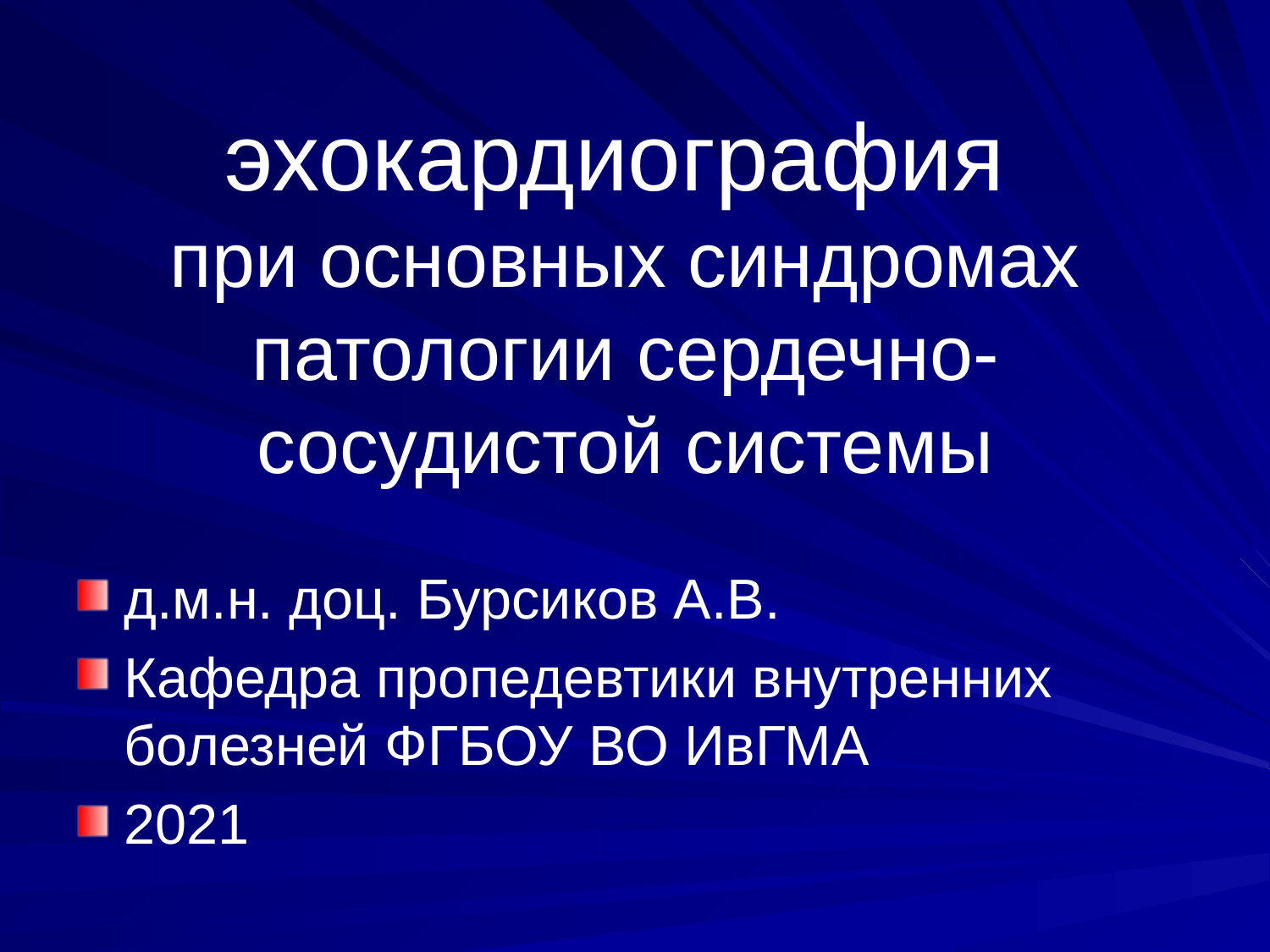

# эхокардиография при основных синдромах патологии сердечно-сосудистой системы
д.м.н. доц. Бурсиков А.В.
Кафедра пропедевтики внутренних болезней ФГБОУ ВО ИвГМА
2021